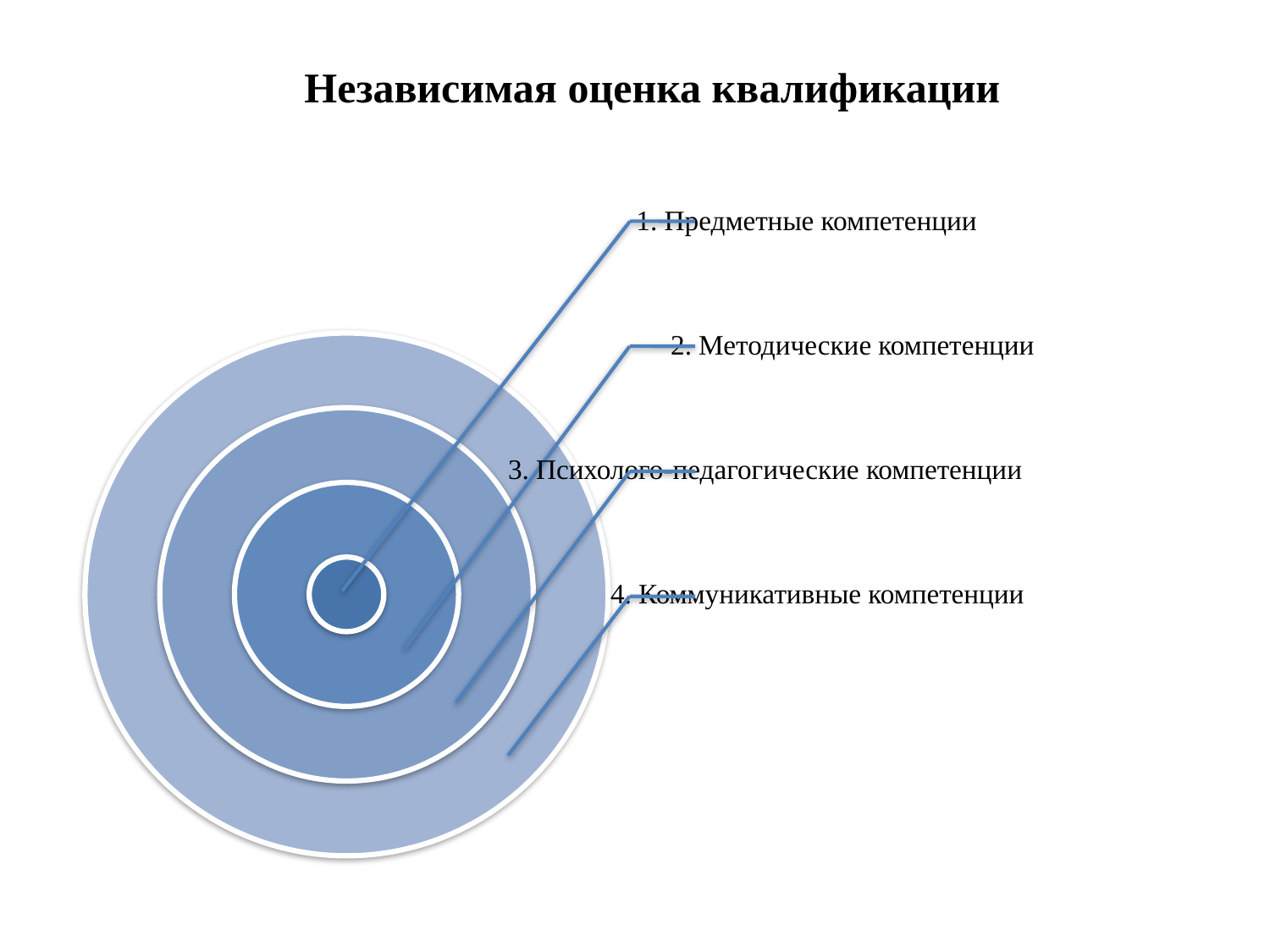

Независимая оценка квалификации
1. Предметные компетенции
2. Методические компетенции
3. Психолого-педагогические компетенции
4. Коммуникативные компетенции